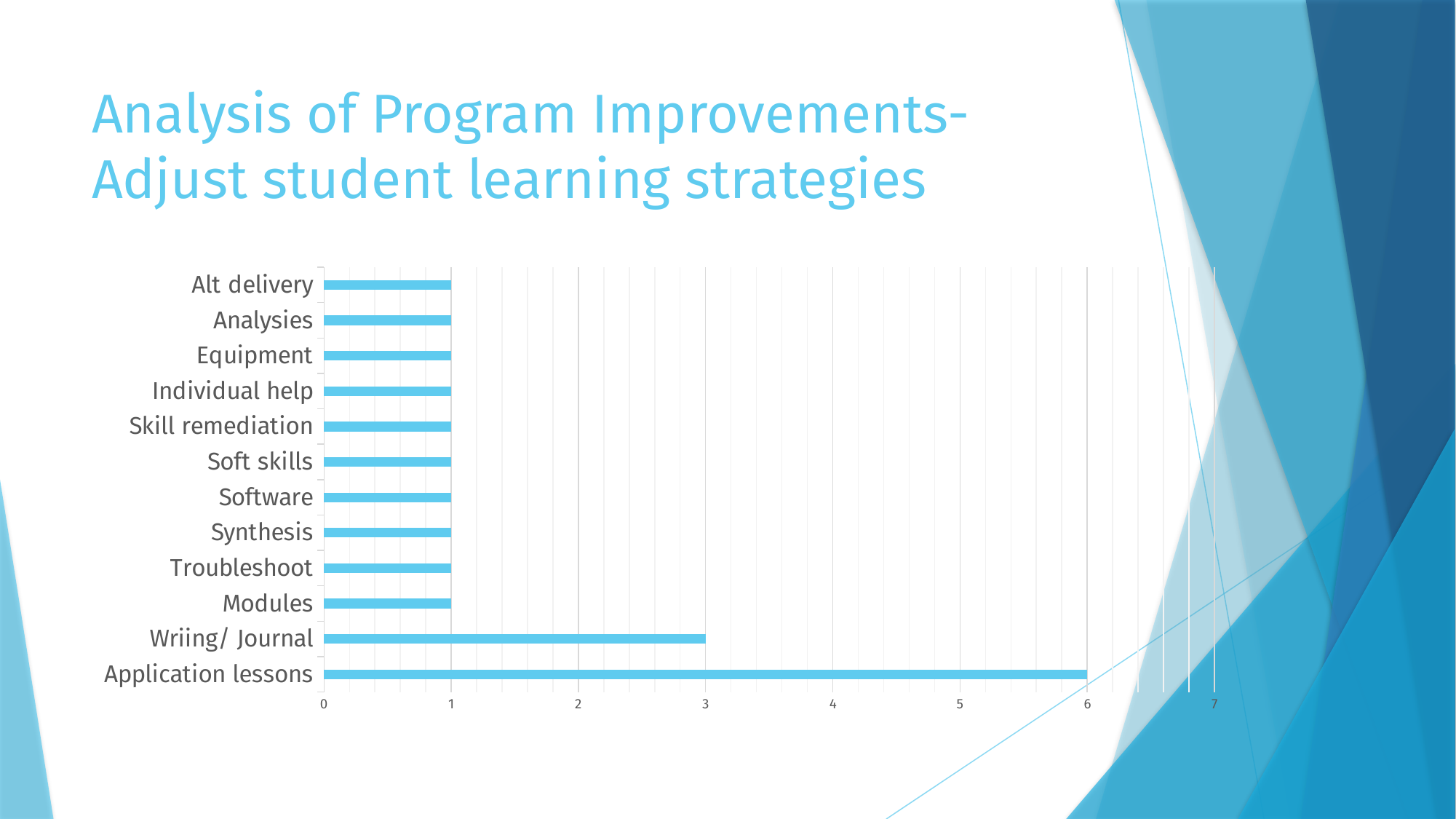

# Analysis of Program Improvements- Adjust student learning strategies

### Chart

| Category |  |
|---|---|
| Application lessons | 6.0 |
| Wriing/ Journal | 3.0 |
| Modules | 1.0 |
| Troubleshoot | 1.0 |
| Synthesis | 1.0 |
| Software | 1.0 |
| Soft skills | 1.0 |
| Skill remediation | 1.0 |
| Individual help | 1.0 |
| Equipment | 1.0 |
| Analysies | 1.0 |
| Alt delivery | 1.0 |